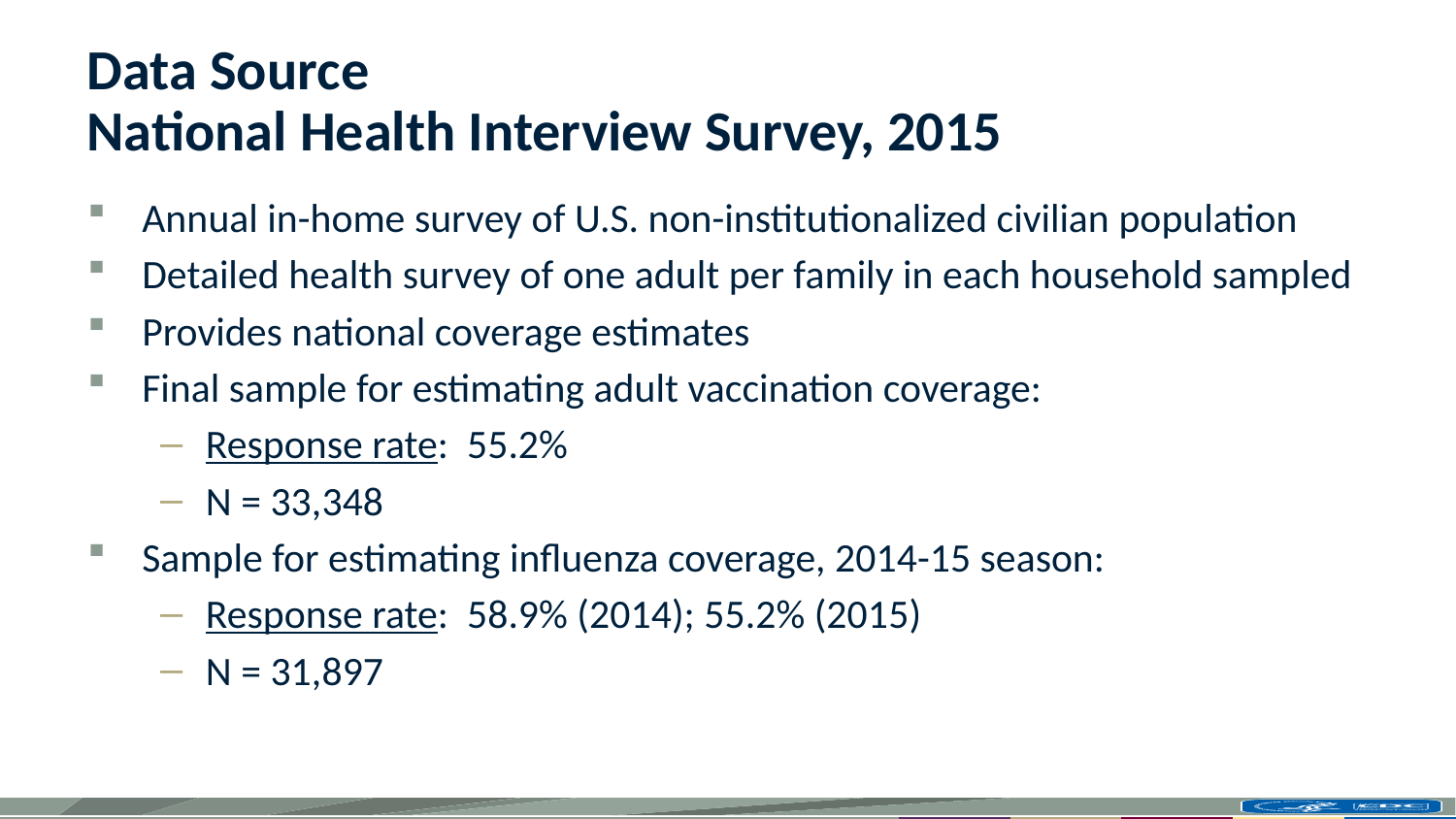

# Data Source National Health Interview Survey, 2015
Annual in-home survey of U.S. non-institutionalized civilian population
Detailed health survey of one adult per family in each household sampled
Provides national coverage estimates
Final sample for estimating adult vaccination coverage:
Response rate:  55.2%
N = 33,348
Sample for estimating influenza coverage, 2014-15 season:
Response rate:  58.9% (2014); 55.2% (2015)
N = 31,897